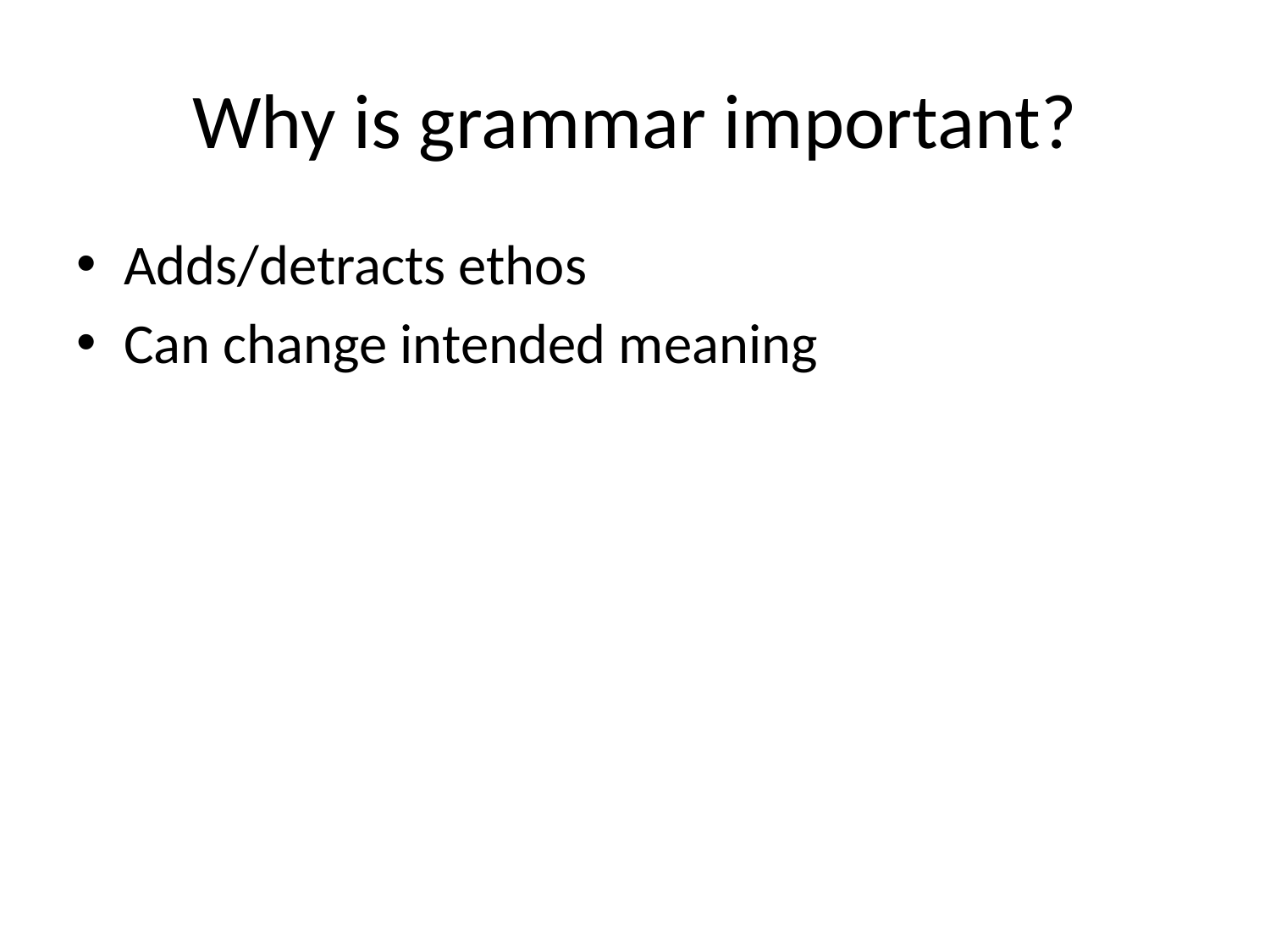

# Why is grammar important?
Adds/detracts ethos
Can change intended meaning